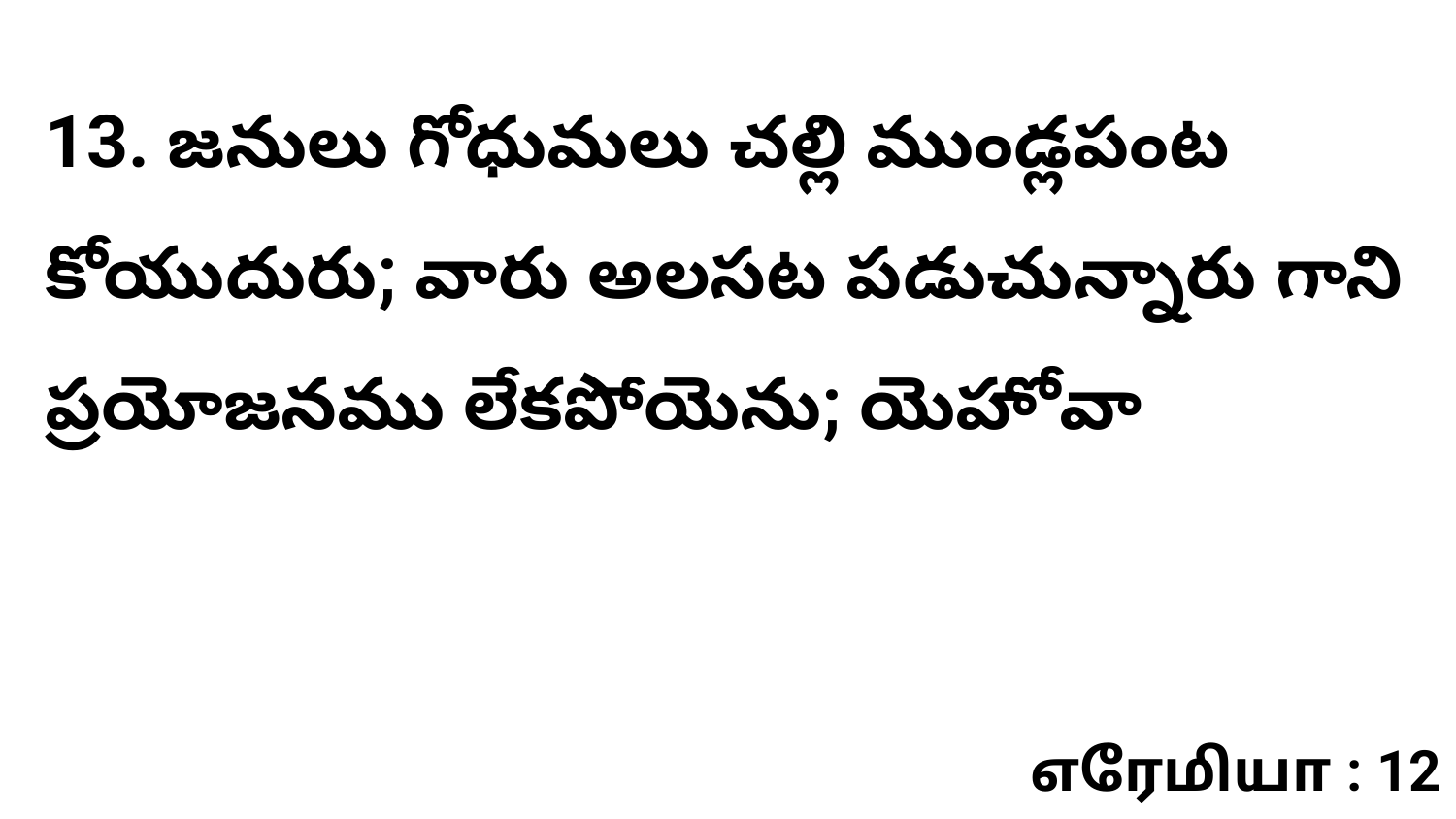

13. జనులు గోధుమలు చల్లి ముండ్లపంట కోయుదురు; వారు అలసట పడుచున్నారు గాని ప్రయోజనము లేకపోయెను; యెహోవా
எரேமியா : 12